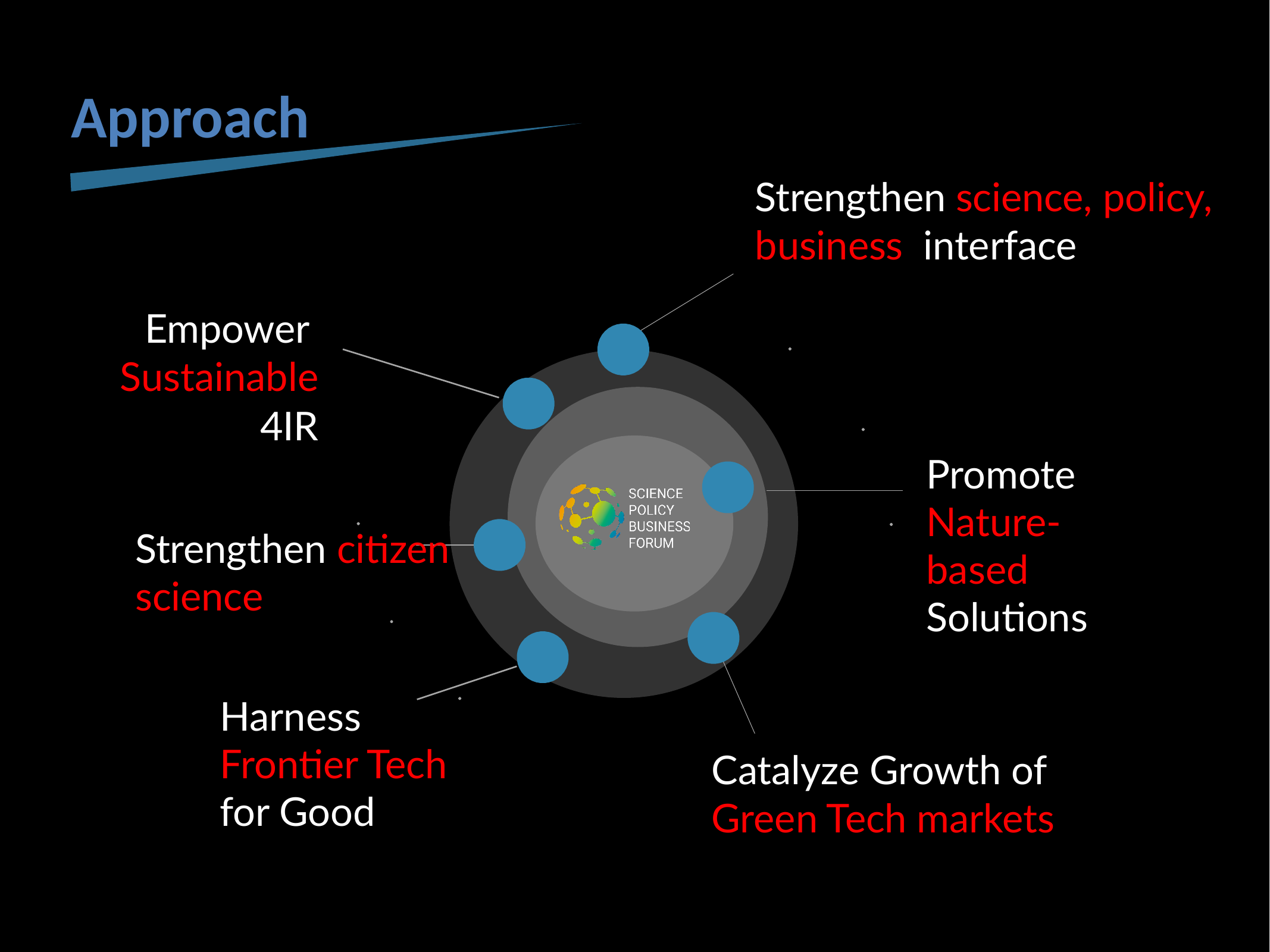

# Approach

Strengthen science, policy, business  interface

Empower  Sustainable
4IR

Promote Nature-based Solutions

Strengthen citizen science

Harness Frontier Tech for Good

Litter

Catalyze Growth of Green Tech markets